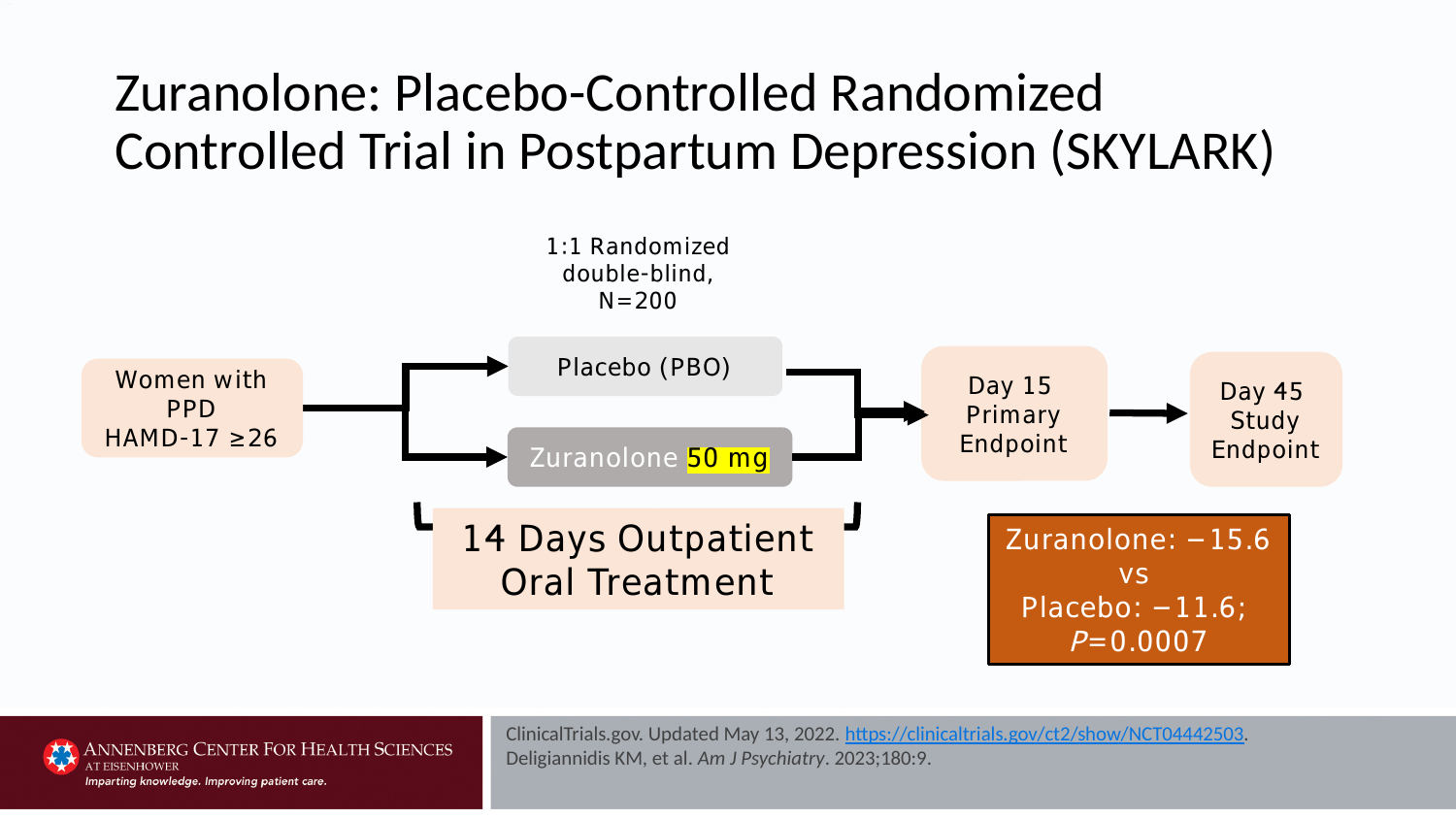

# Zuranolone: Placebo-Controlled Randomized Controlled Trial in Postpartum Depression (SKYLARK)
1:1 Randomized double-blind, N=200
Placebo (PBO)
Day 15
Primary Endpoint
Day 45
Study Endpoint
Women with PPD
HAMD-17 ≥26
Zuranolone 50 mg

14 Days Outpatient Oral Treatment
Zuranolone: −15.6
vs
Placebo: −11.6;
P=0.0007
ClinicalTrials.gov. Updated May 13, 2022. https://clinicaltrials.gov/ct2/show/NCT04442503.
Deligiannidis KM, et al. Am J Psychiatry. 2023;180:9.